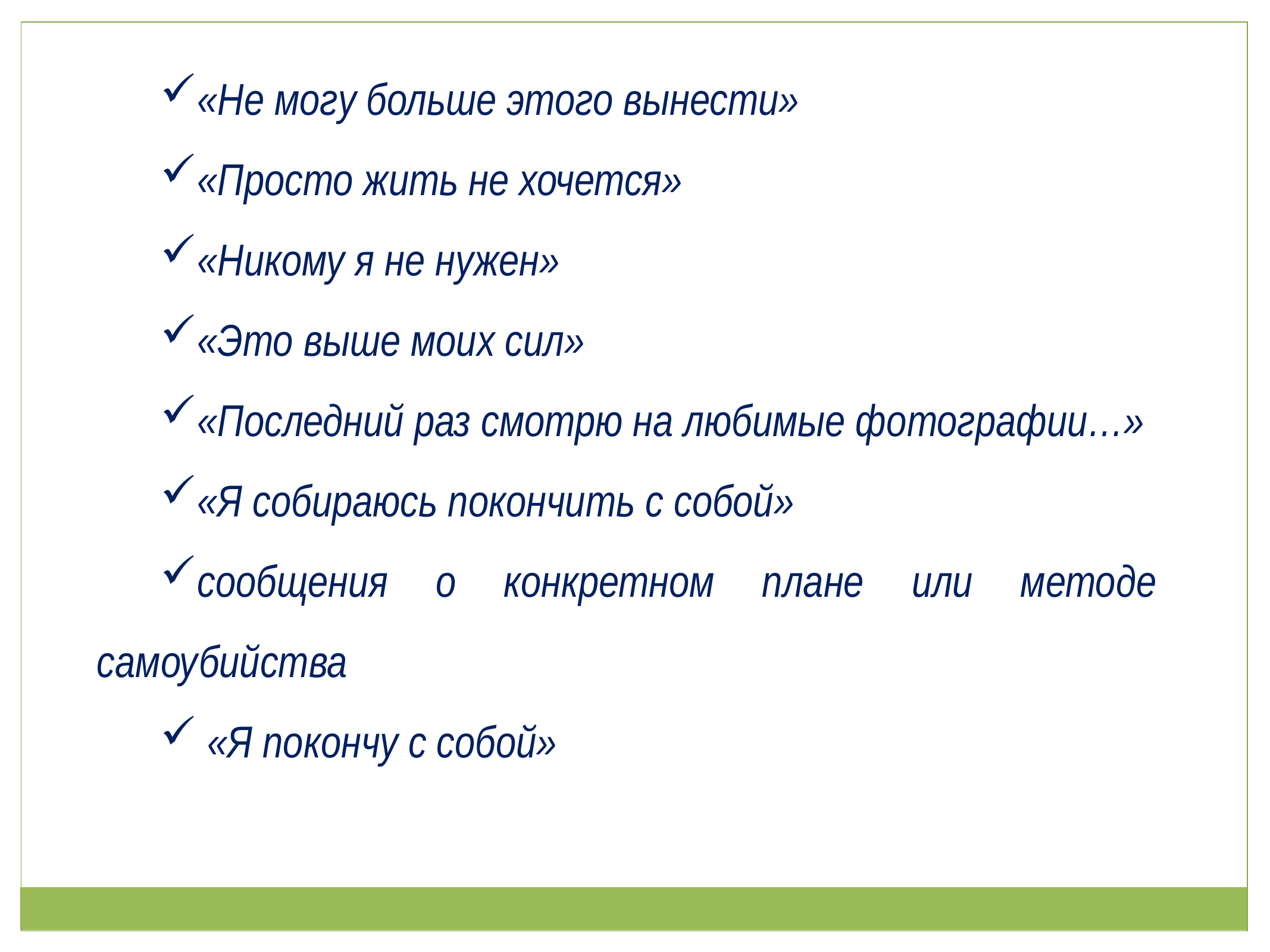

«Не могу больше этого вынести»
«Просто жить не хочется»
«Никому я не нужен»
«Это выше моих сил»
«Последний раз смотрю на любимые фотографии…»
«Я собираюсь покончить с собой»
сообщения о конкретном плане или методе самоубийства
 «Я покончу с собой»